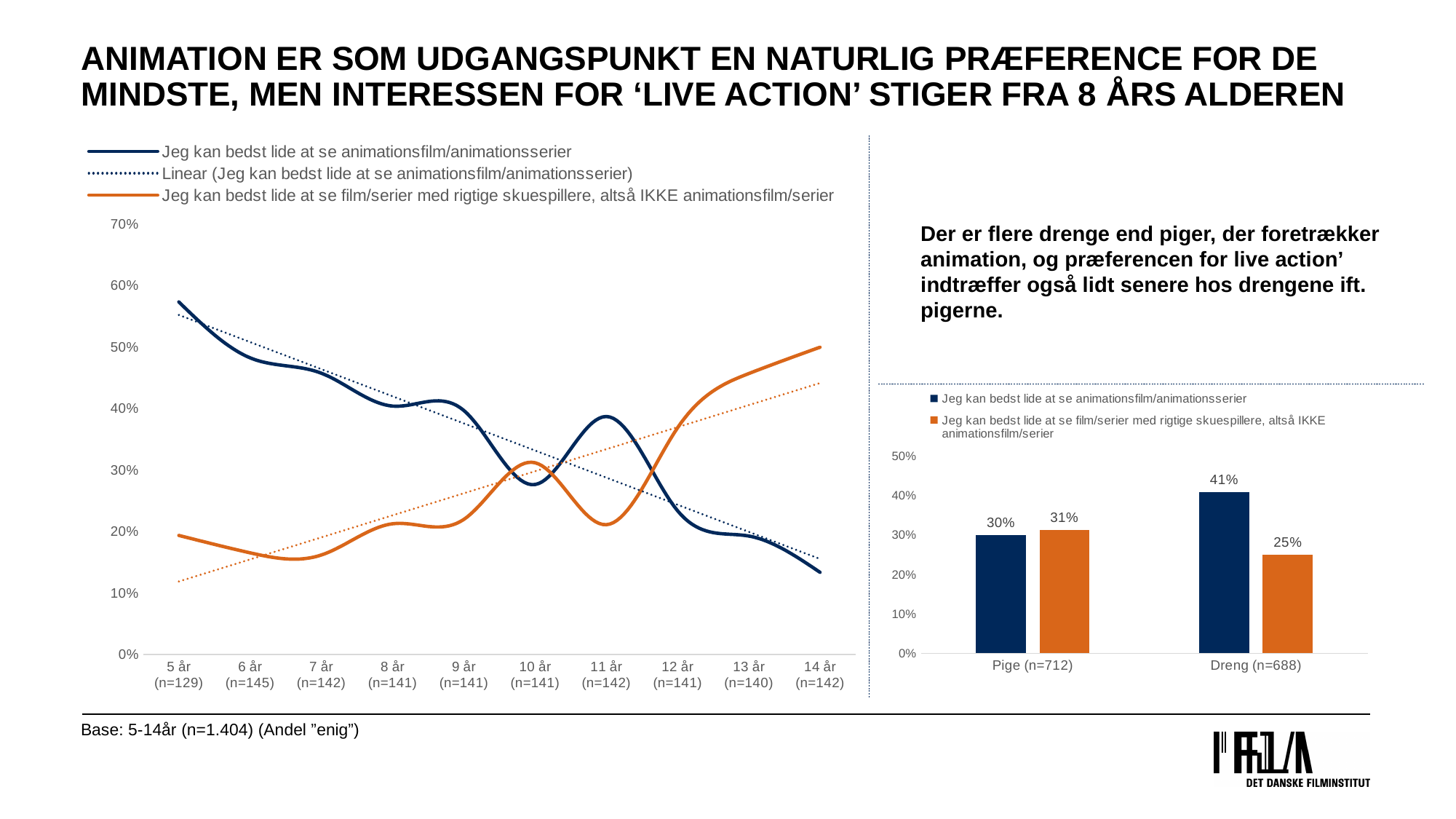

# Animation er som udgangspunkt en naturlig præference for de mindste, men interessen for ‘Live action’ stiger fra 8 års alderen

### Chart

| Category | Jeg kan bedst lide at se animationsfilm/animationsserier | Jeg kan bedst lide at se film/serier med rigtige skuespillere, altså IKKE animationsfilm/serier |
|---|---|---|
| 5 år (n=129) | 0.5736434108527132 | 0.1937984496124031 |
| 6 år (n=145) | 0.48275862068965514 | 0.16551724137931034 |
| 7 år (n=142) | 0.45774647887323944 | 0.16197183098591553 |
| 8 år (n=141) | 0.4042553191489361 | 0.2127659574468085 |
| 9 år (n=141) | 0.3971631205673759 | 0.2198581560283688 |
| 10 år (n=141) | 0.2765957446808511 | 0.3120567375886525 |
| 11 år (n=142) | 0.3873239436619718 | 0.2112676056338028 |
| 12 år (n=141) | 0.23404255319148937 | 0.3687943262411347 |
| 13 år (n=140) | 0.1928571428571429 | 0.45714285714285713 |
| 14 år (n=142) | 0.13380281690140844 | 0.5 |
Der er flere drenge end piger, der foretrækker animation, og præferencen for live action’ indtræffer også lidt senere hos drengene ift. pigerne.

### Chart

| Category | Jeg kan bedst lide at se animationsfilm/animationsserier | Jeg kan bedst lide at se film/serier med rigtige skuespillere, altså IKKE animationsfilm/serier |
|---|---|---|
| Pige (n=712) | 0.2991573033707865 | 0.31179775280898875 |
| Dreng (n=688) | 0.4069767441860465 | 0.24854651162790697 |
Base: 5-14år (n=1.404) (Andel ”enig”)